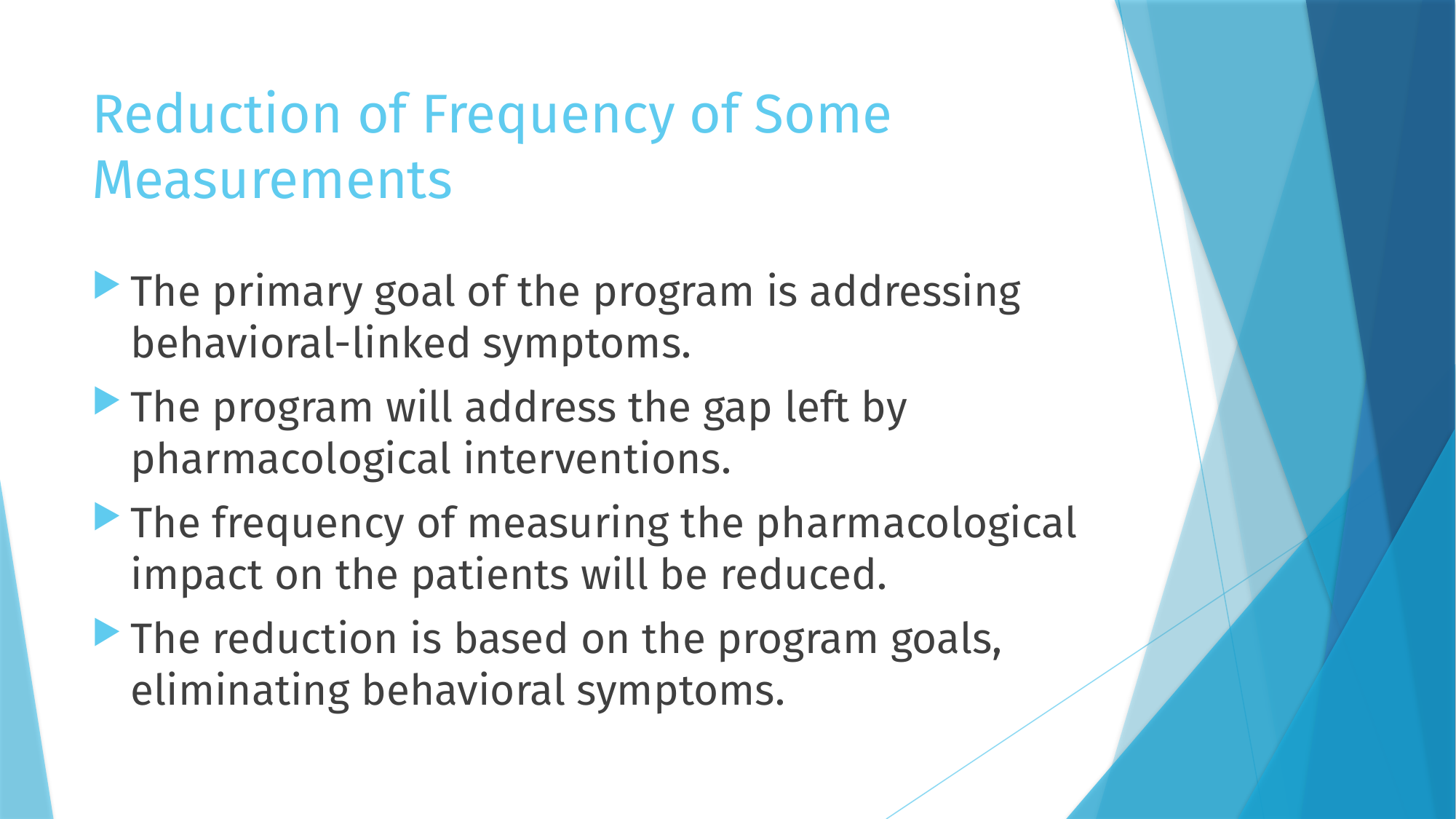

# Reduction of Frequency of Some Measurements
The primary goal of the program is addressing behavioral-linked symptoms.
The program will address the gap left by pharmacological interventions.
The frequency of measuring the pharmacological impact on the patients will be reduced.
The reduction is based on the program goals, eliminating behavioral symptoms.